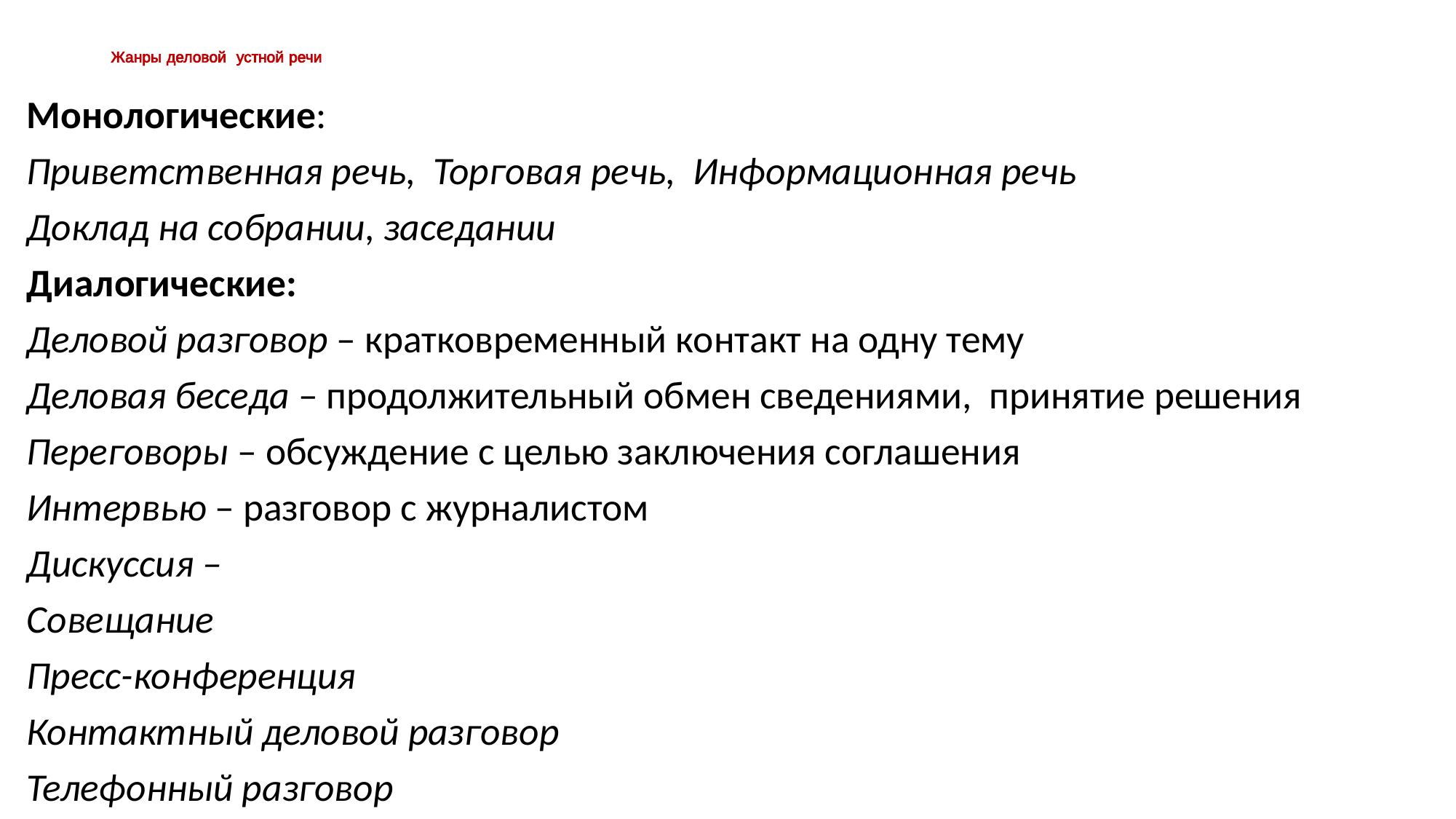

# Жанры деловой  устной речи
Монологические:
Приветственная речь,  Торговая речь,  Информационная речь
Доклад на собрании, заседании
Диалогические:
Деловой разговор – кратковременный контакт на одну тему
Деловая беседа – продолжительный обмен сведениями,  принятие решения
Переговоры – обсуждение с целью заключения соглашения
Интервью – разговор с журналистом
Дискуссия –
Совещание
Пресс-конференция
Контактный деловой разговор
Телефонный разговор